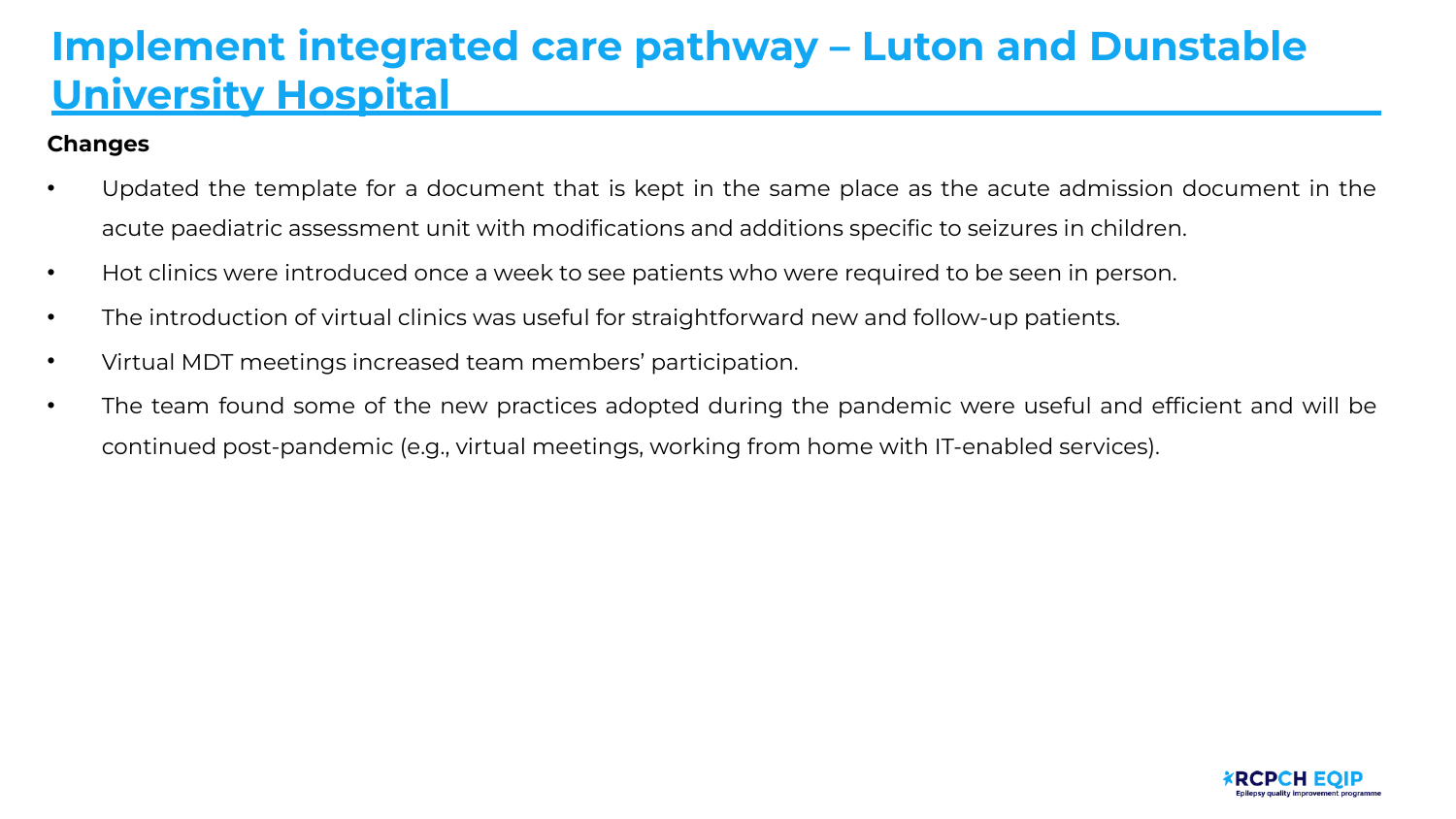

# Implement integrated care pathway – Luton and Dunstable University Hospital
Changes
Updated the template for a document that is kept in the same place as the acute admission document in the acute paediatric assessment unit with modifications and additions specific to seizures in children.
Hot clinics were introduced once a week to see patients who were required to be seen in person.
The introduction of virtual clinics was useful for straightforward new and follow-up patients.
Virtual MDT meetings increased team members’ participation.
The team found some of the new practices adopted during the pandemic were useful and efficient and will be continued post-pandemic (e.g., virtual meetings, working from home with IT-enabled services).